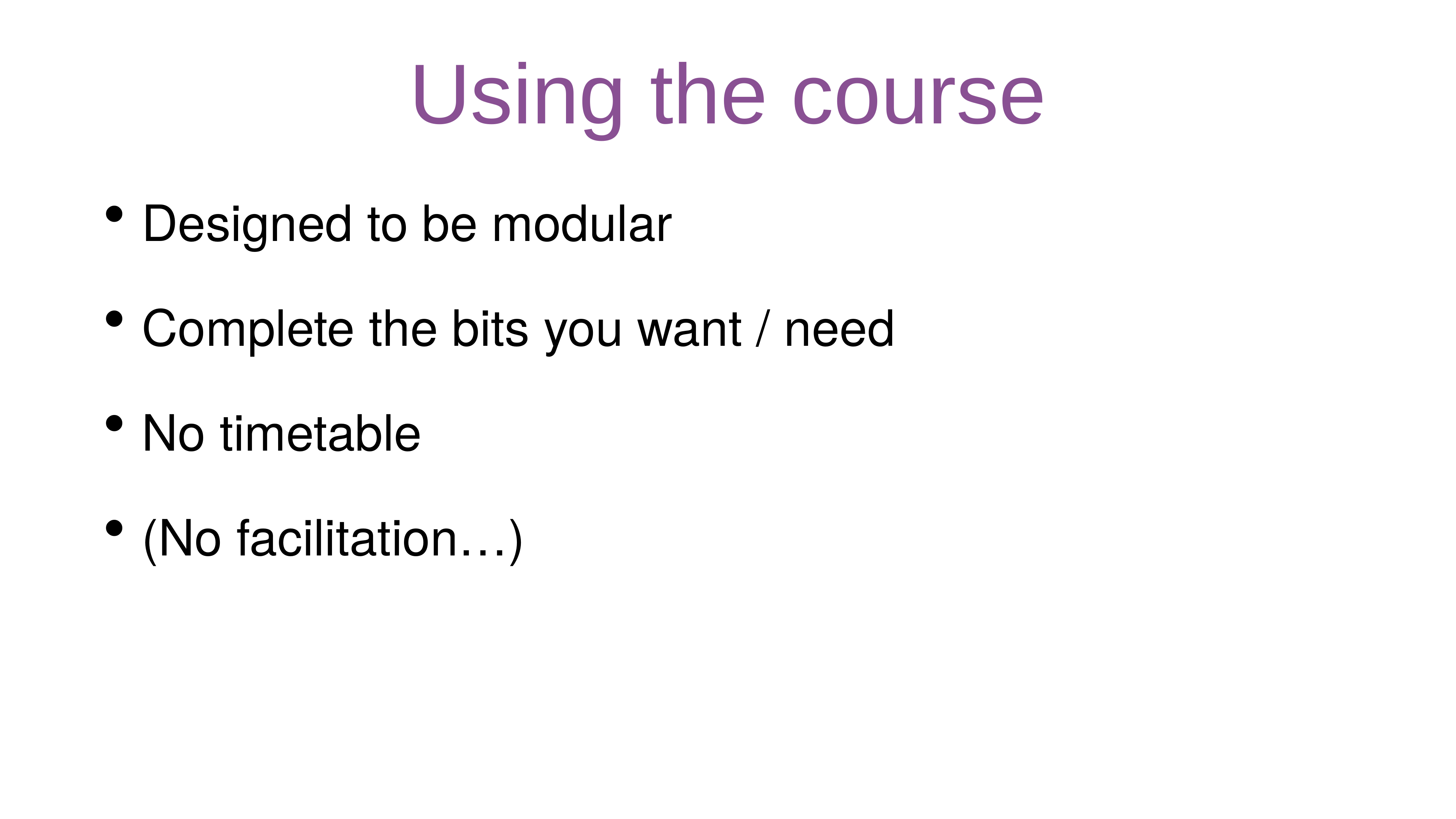

# Using the course
Designed to be modular
Complete the bits you want / need
No timetable
(No facilitation…)